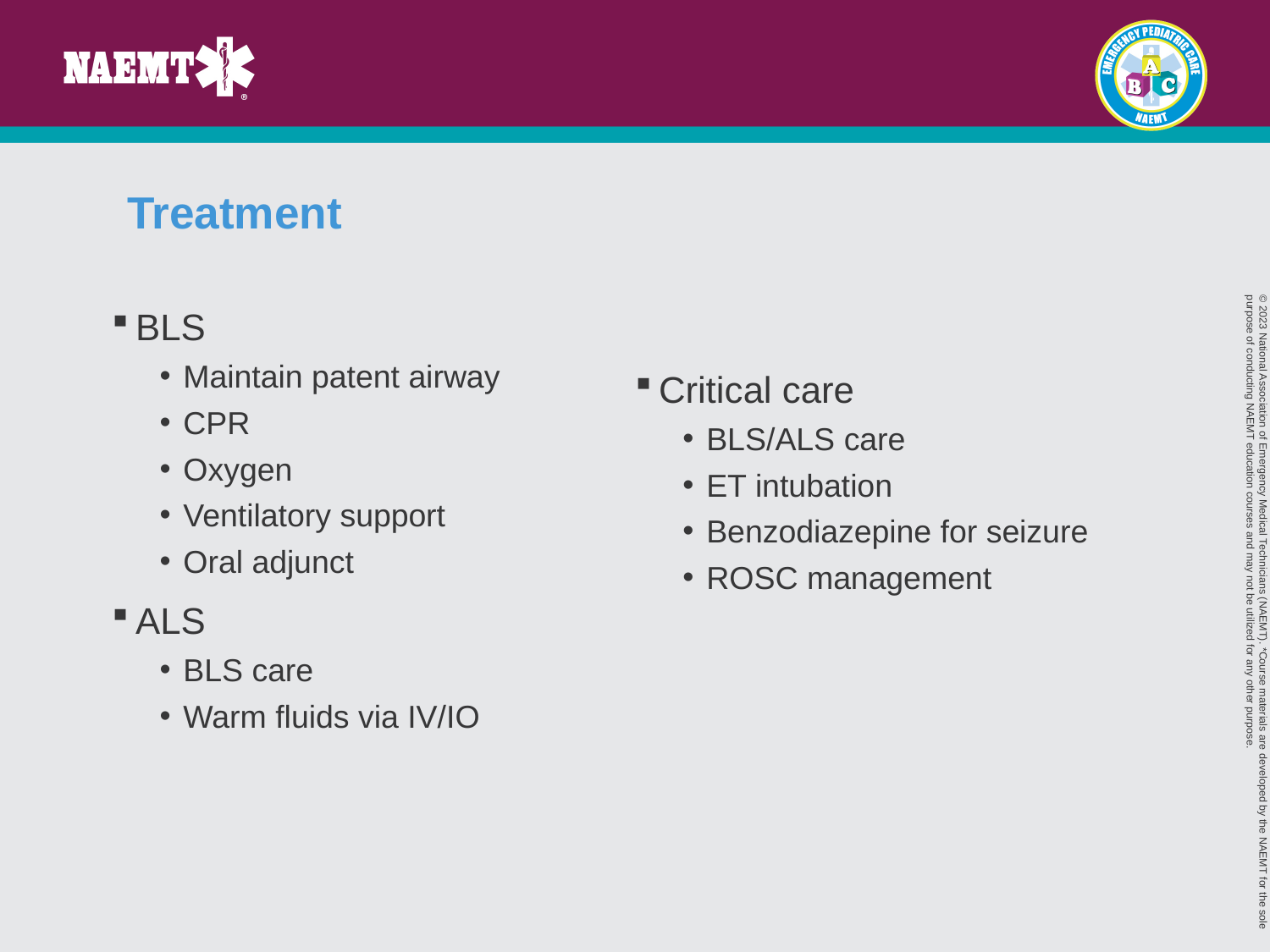

# Treatment
BLS
Maintain patent airway
CPR
Oxygen
Ventilatory support
Oral adjunct
ALS
BLS care
Warm fluids via IV/IO

Critical care
BLS/ALS care
ET intubation
Benzodiazepine for seizure
ROSC management